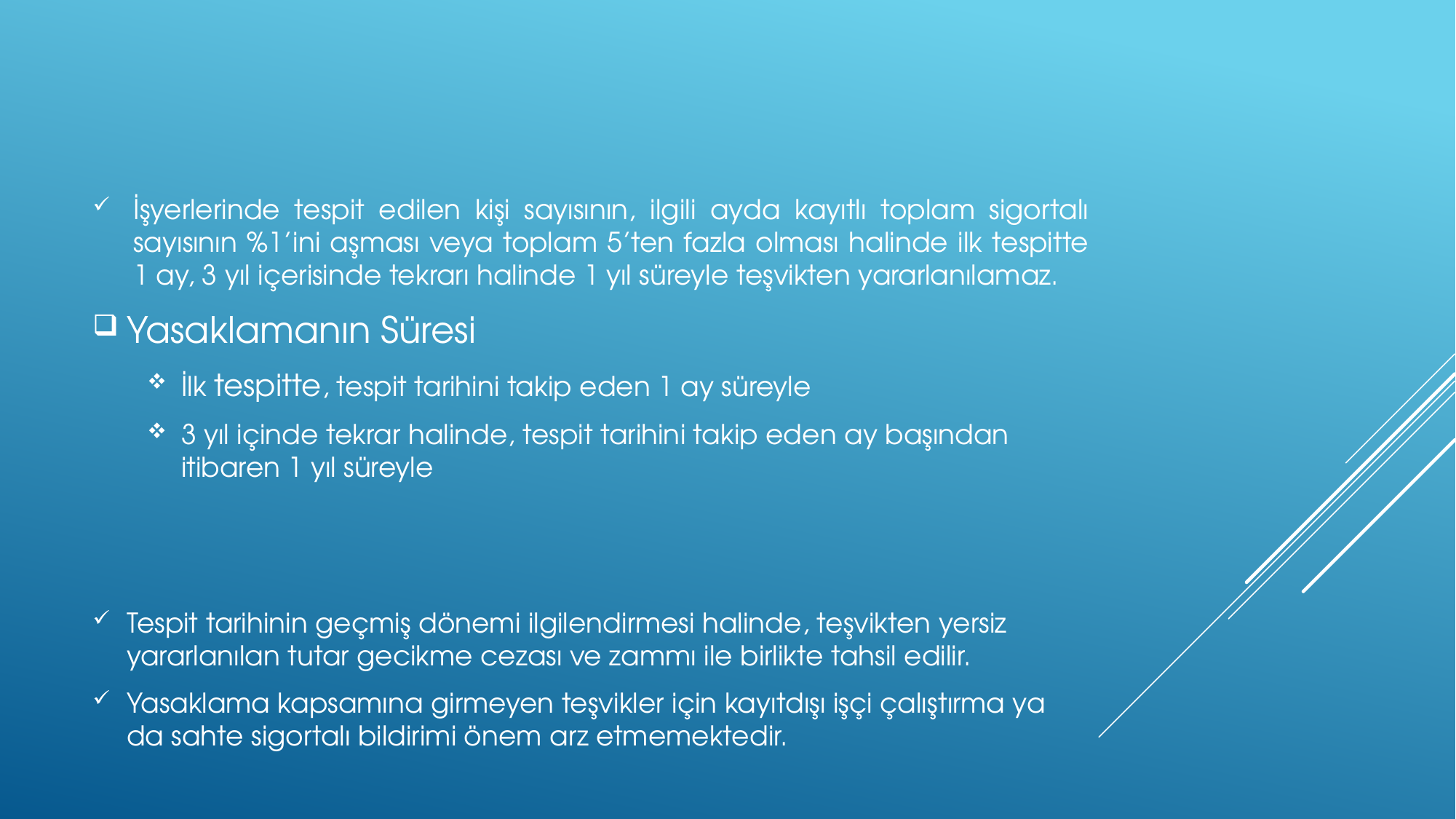

#
İşyerlerinde tespit edilen kişi sayısının, ilgili ayda kayıtlı toplam sigortalı sayısının %1’ini aşması veya toplam 5’ten fazla olması halinde ilk tespitte 1 ay, 3 yıl içerisinde tekrarı halinde 1 yıl süreyle teşvikten yararlanılamaz.
Yasaklamanın Süresi
İlk tespitte, tespit tarihini takip eden 1 ay süreyle
3 yıl içinde tekrar halinde, tespit tarihini takip eden ay başından itibaren 1 yıl süreyle

Tespit tarihinin geçmiş dönemi ilgilendirmesi halinde, teşvikten yersiz yararlanılan tutar gecikme cezası ve zammı ile birlikte tahsil edilir.
Yasaklama kapsamına girmeyen teşvikler için kayıtdışı işçi çalıştırma ya da sahte sigortalı bildirimi önem arz etmemektedir.